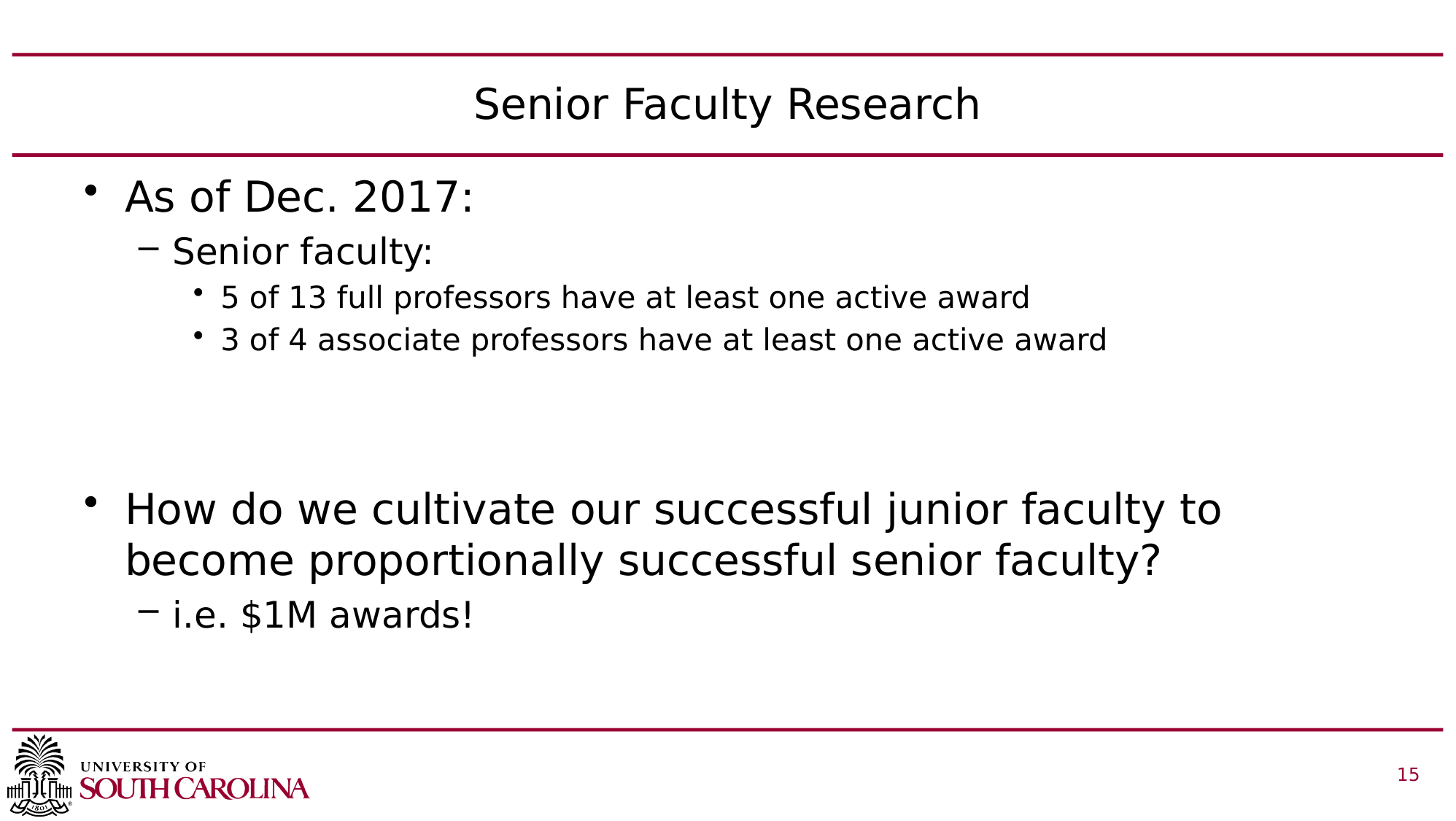

# Senior Faculty Research
As of Dec. 2017:
Senior faculty:
5 of 13 full professors have at least one active award
3 of 4 associate professors have at least one active award

How do we cultivate our successful junior faculty to become proportionally successful senior faculty?
i.e. $1M awards!
 			 15